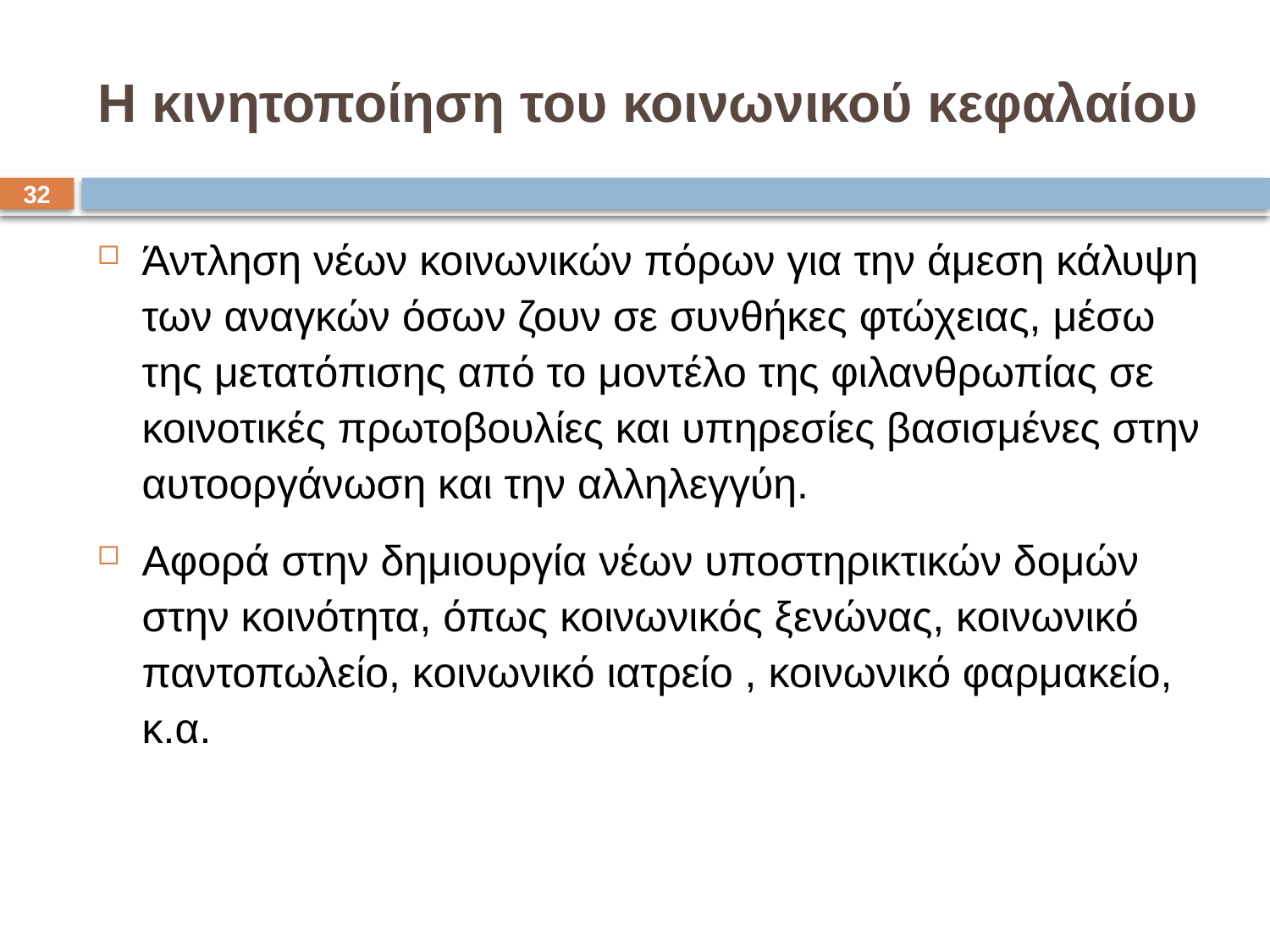

# Η κινητοποίηση του κοινωνικού κεφαλαίου
32
Άντληση νέων κοινωνικών πόρων για την άμεση κάλυψη των αναγκών όσων ζουν σε συνθήκες φτώχειας, μέσω της μετατόπισης από το μοντέλο της φιλανθρωπίας σε κοινοτικές πρωτοβουλίες και υπηρεσίες βασισμένες στην αυτοοργάνωση και την αλληλεγγύη.
Αφορά στην δημιουργία νέων υποστηρικτικών δομών στην κοινότητα, όπως κοινωνικός ξενώνας, κοινωνικό παντοπωλείο, κοινωνικό ιατρείο , κοινωνικό φαρμακείο, κ.α.